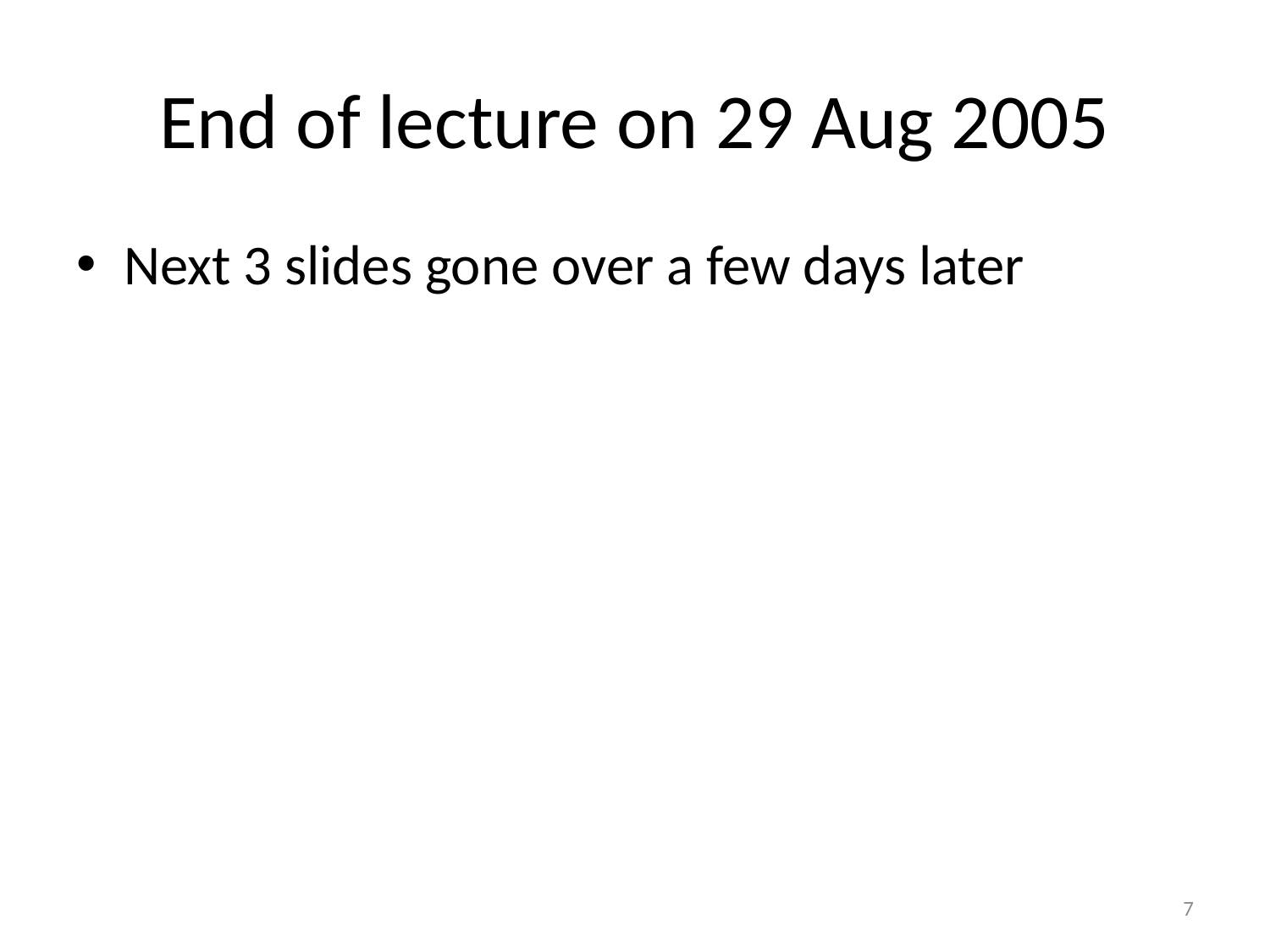

# End of lecture on 29 Aug 2005
Next 3 slides gone over a few days later
7